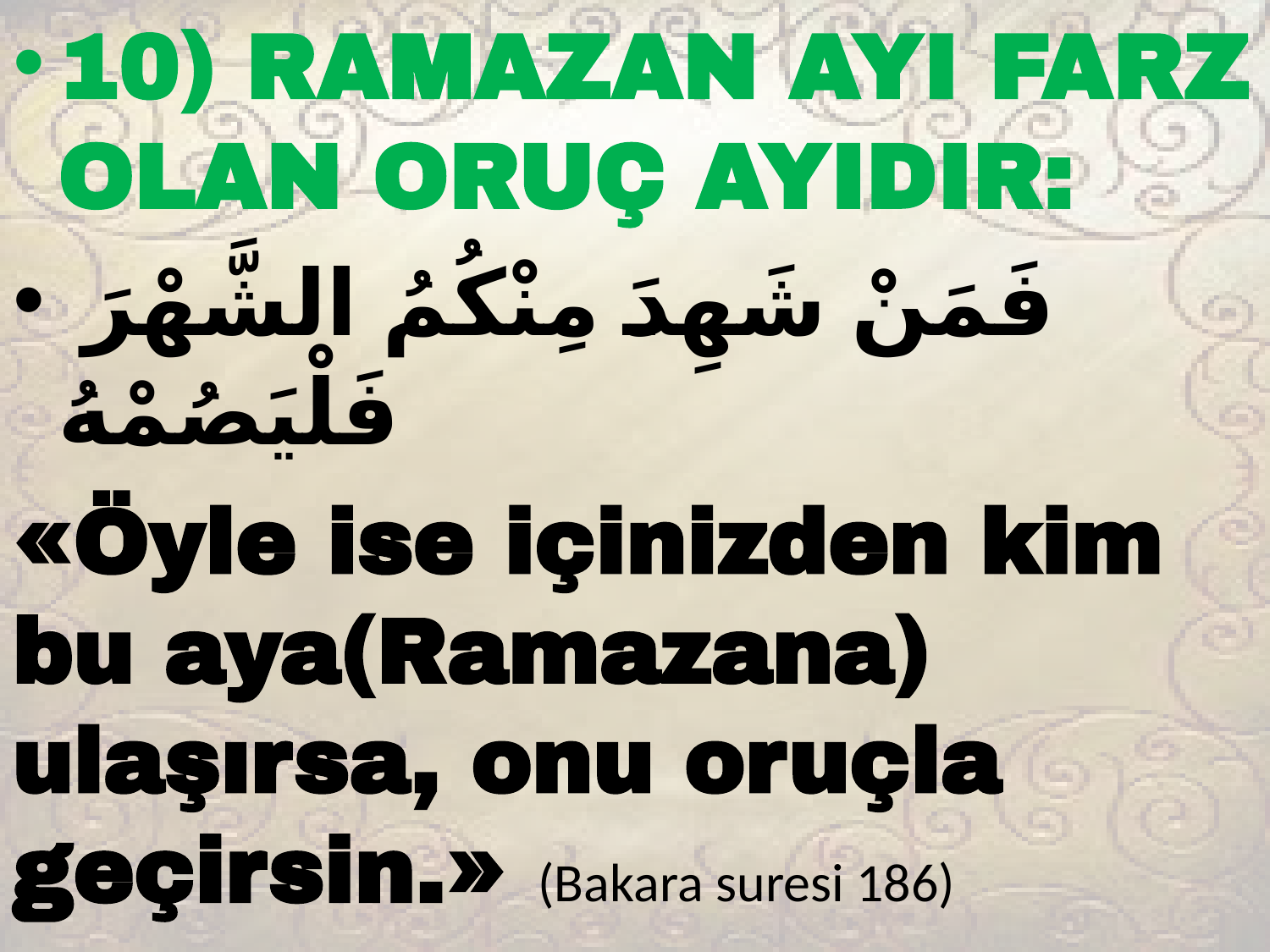

10) RAMAZAN AYI FARZ OLAN ORUÇ AYIDIR:
 فَمَنْ شَهِدَ مِنْكُمُ الشَّهْرَ فَلْيَصُمْهُ
«Öyle ise içinizden kim bu aya(Ramazana) ulaşırsa, onu oruçla geçirsin.» (Bakara suresi 186)